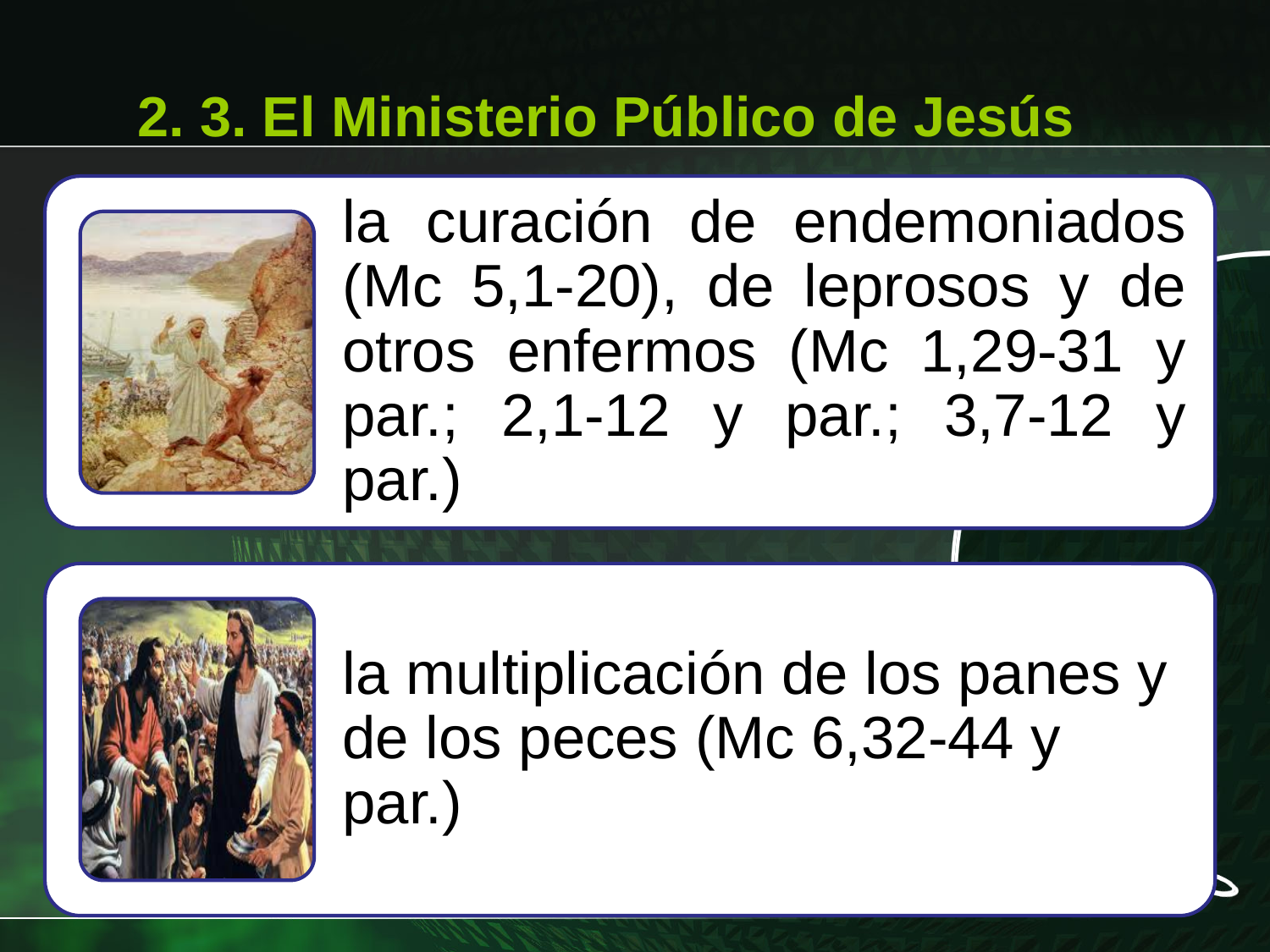

2. 3. El Ministerio Público de Jesús
la curación de endemoniados (Mc 5,1-20), de leprosos y de otros enfermos (Mc 1,29-31 y par.; 2,1-12 y par.; 3,7-12 y par.)
la multiplicación de los panes y de los peces (Mc 6,32-44 y par.)